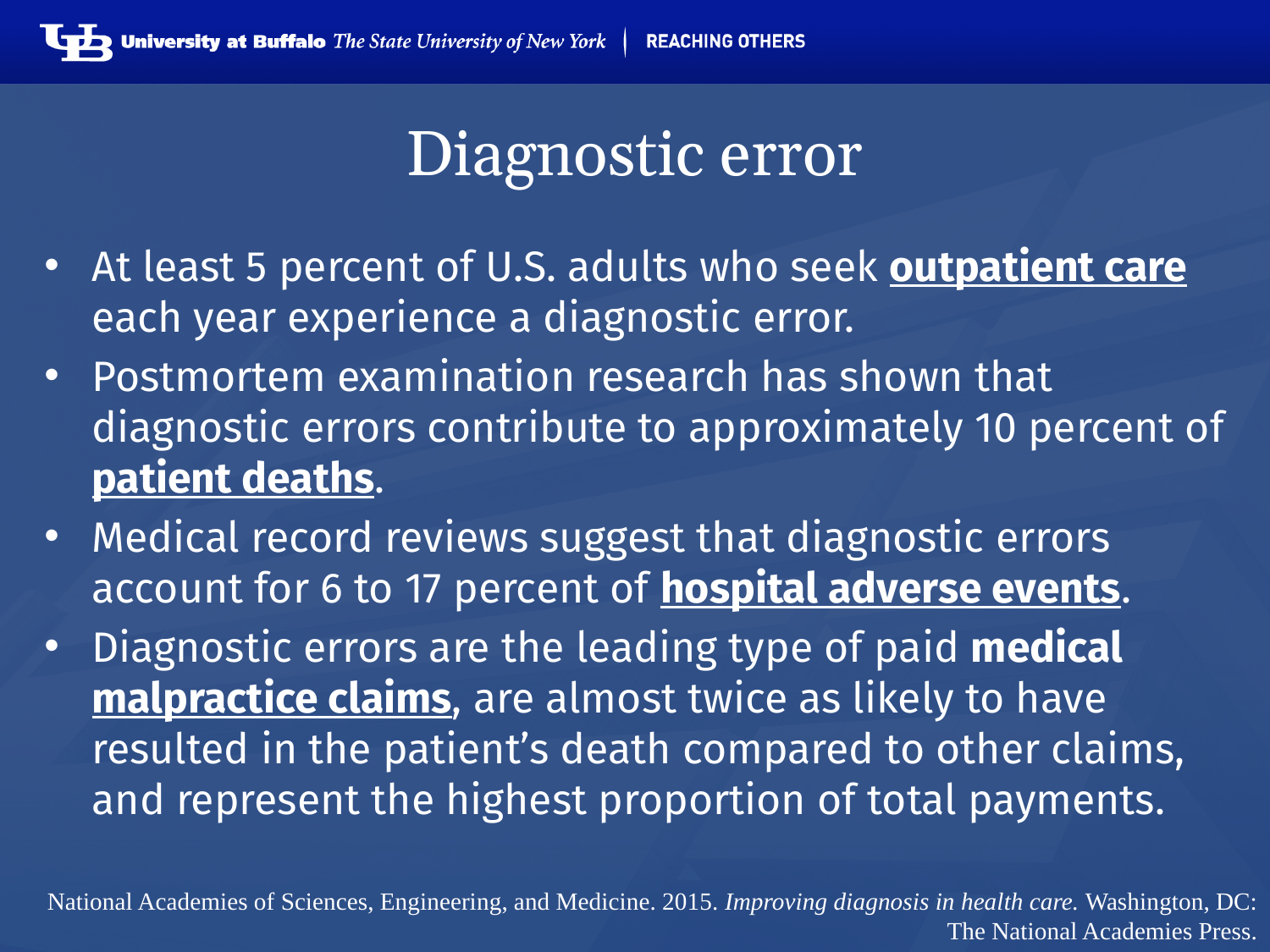

# Diagnostic error
At least 5 percent of U.S. adults who seek outpatient care each year experience a diagnostic error.
Postmortem examination research has shown that diagnostic errors contribute to approximately 10 percent of patient deaths.
Medical record reviews suggest that diagnostic errors account for 6 to 17 percent of hospital adverse events.
Diagnostic errors are the leading type of paid medical malpractice claims, are almost twice as likely to have resulted in the patient’s death compared to other claims, and represent the highest proportion of total payments.
National Academies of Sciences, Engineering, and Medicine. 2015. Improving diagnosis in health care. Washington, DC: The National Academies Press.